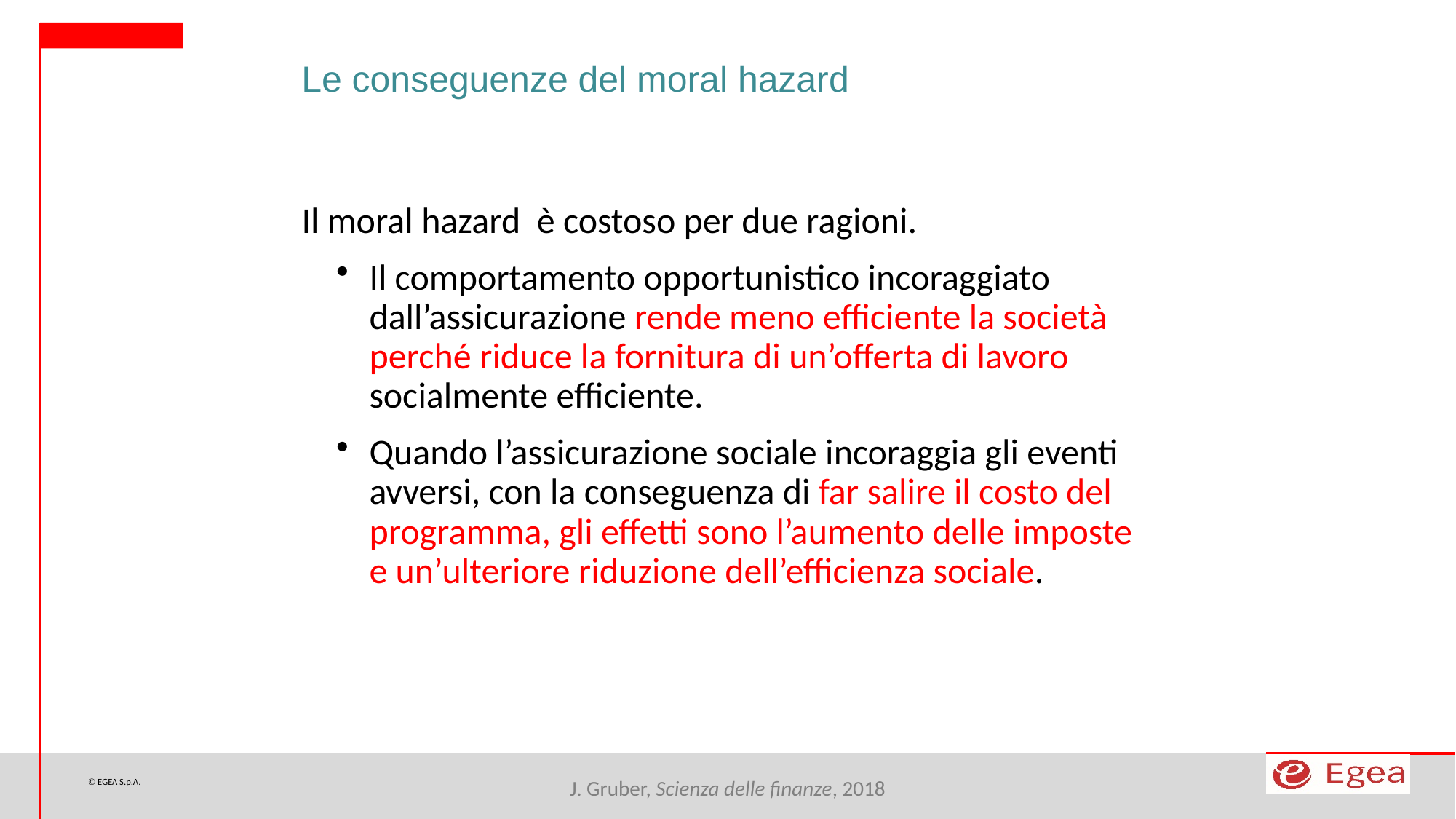

Le conseguenze del moral hazard
Il moral hazard  è costoso per due ragioni.
Il comportamento opportunistico incoraggiato dall’assicurazione rende meno efficiente la società perché riduce la fornitura di un’offerta di lavoro socialmente efficiente.
Quando l’assicurazione sociale incoraggia gli eventi avversi, con la conseguenza di far salire il costo del programma, gli effetti sono l’aumento delle imposte e un’ulteriore riduzione dell’efficienza sociale.